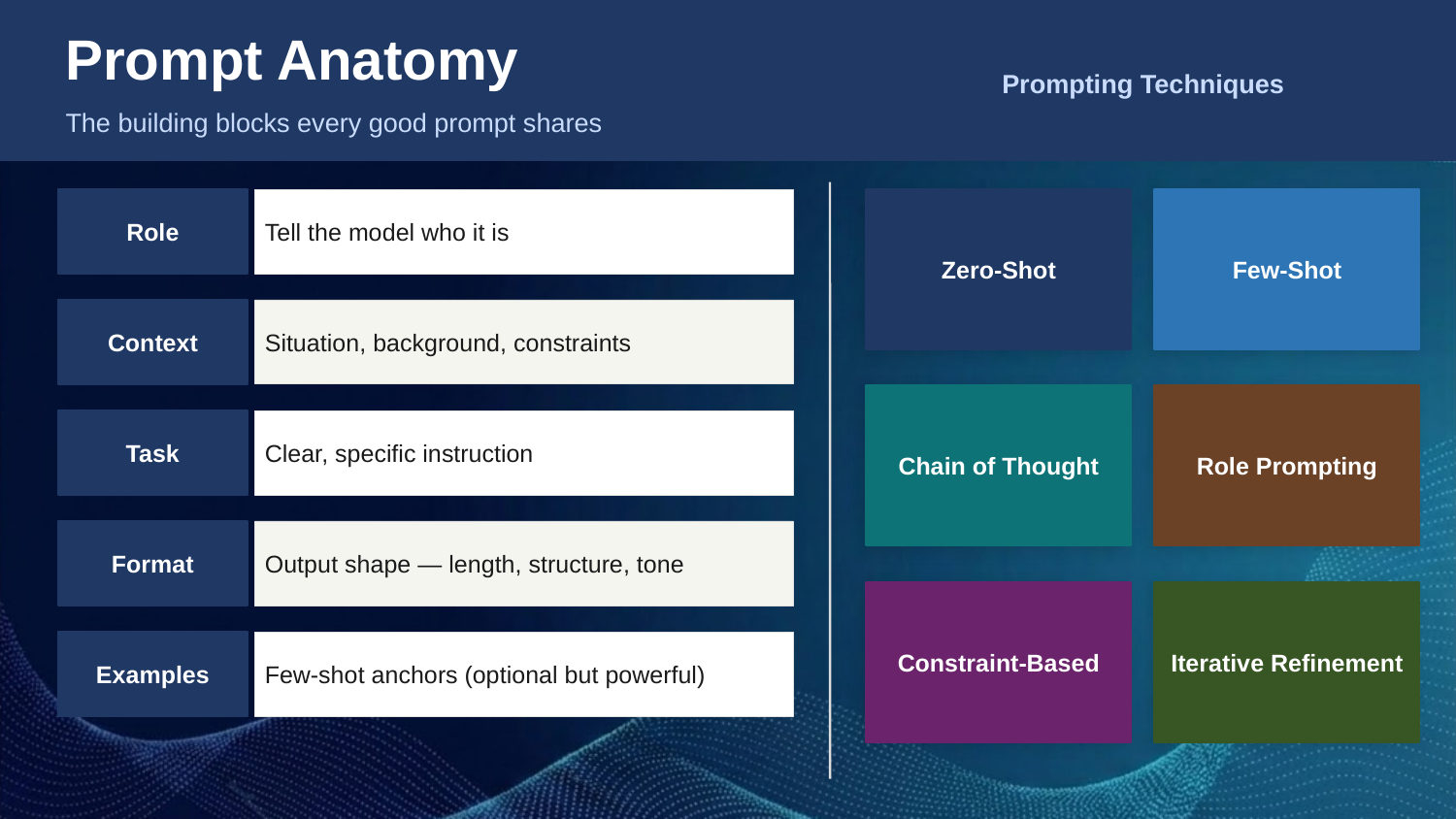

Prompt Anatomy
Prompting Techniques
The building blocks every good prompt shares

Role

Tell the model who it is

Zero-Shot

Few-Shot

Context

Situation, background, constraints

Chain of Thought

Role Prompting

Task

Clear, specific instruction

Format

Output shape — length, structure, tone

Constraint-Based

Iterative Refinement

Examples

Few-shot anchors (optional but powerful)